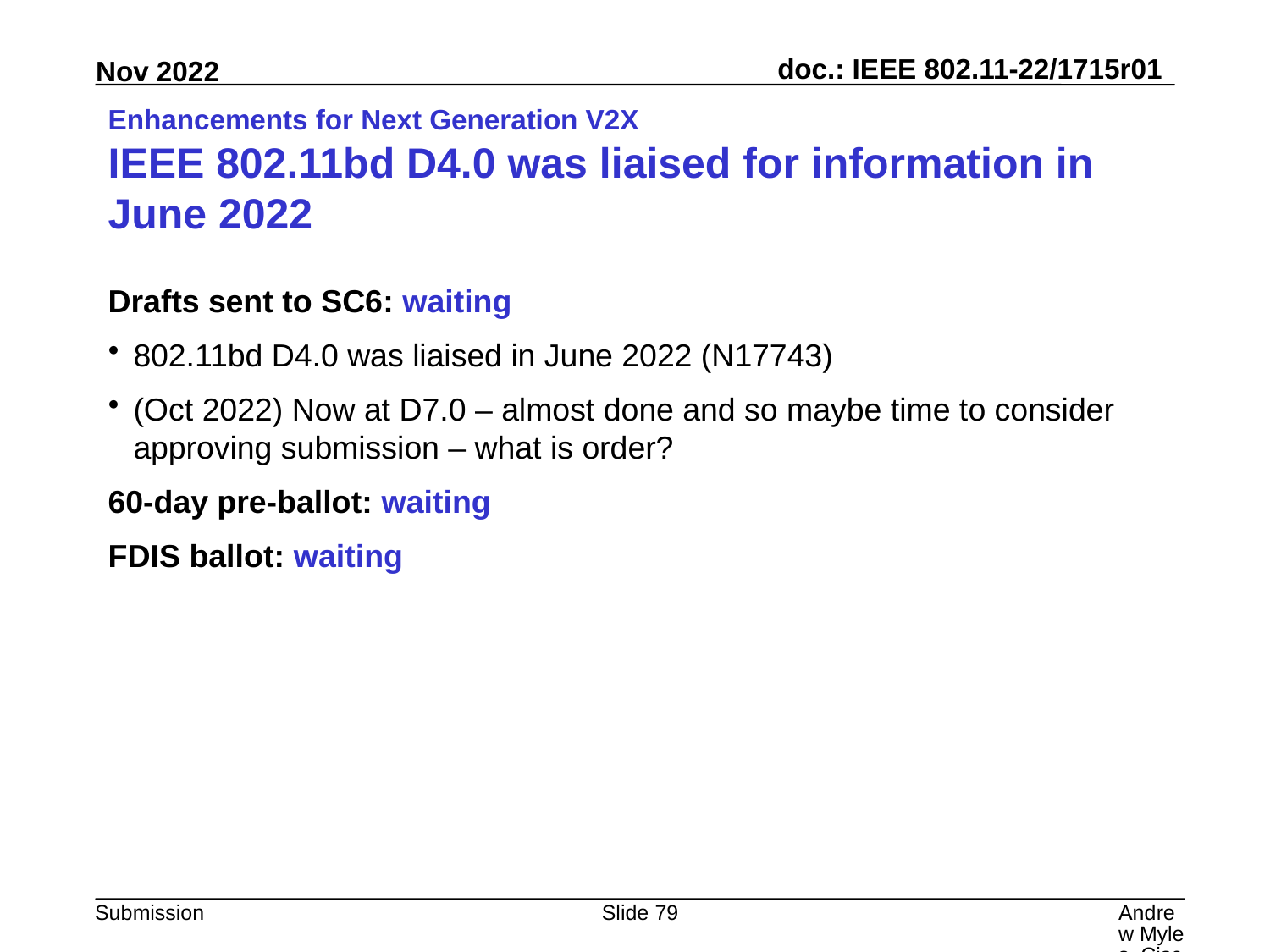

# Enhancements for Next Generation V2X IEEE 802.11bd D4.0 was liaised for information in June 2022
Drafts sent to SC6: waiting
802.11bd D4.0 was liaised in June 2022 (N17743)
(Oct 2022) Now at D7.0 – almost done and so maybe time to consider approving submission – what is order?
60-day pre-ballot: waiting
FDIS ballot: waiting
Slide 79
Andrew Myles, Cisco